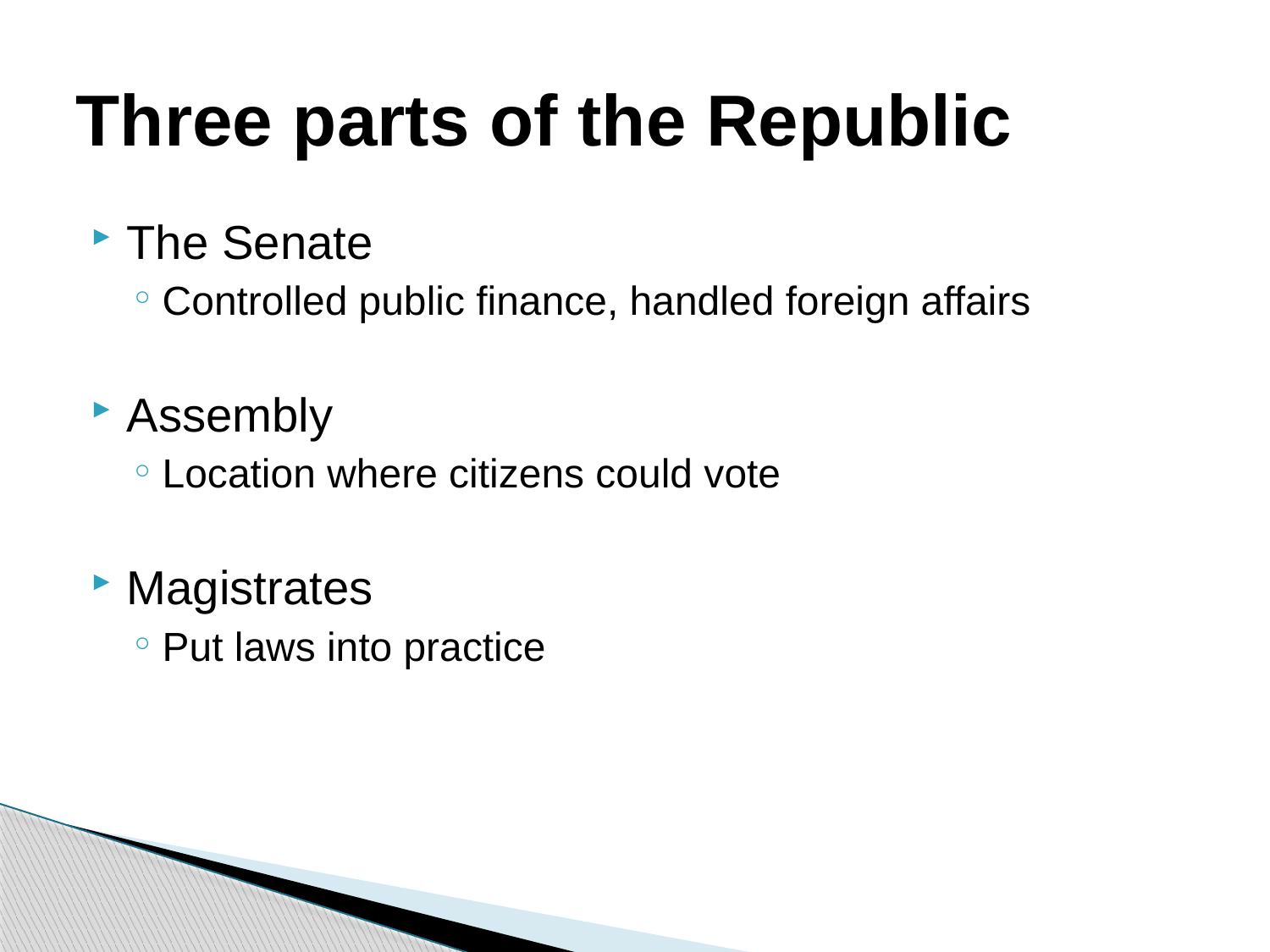

# Three parts of the Republic
The Senate
Controlled public finance, handled foreign affairs

Assembly
Location where citizens could vote

Magistrates
Put laws into practice